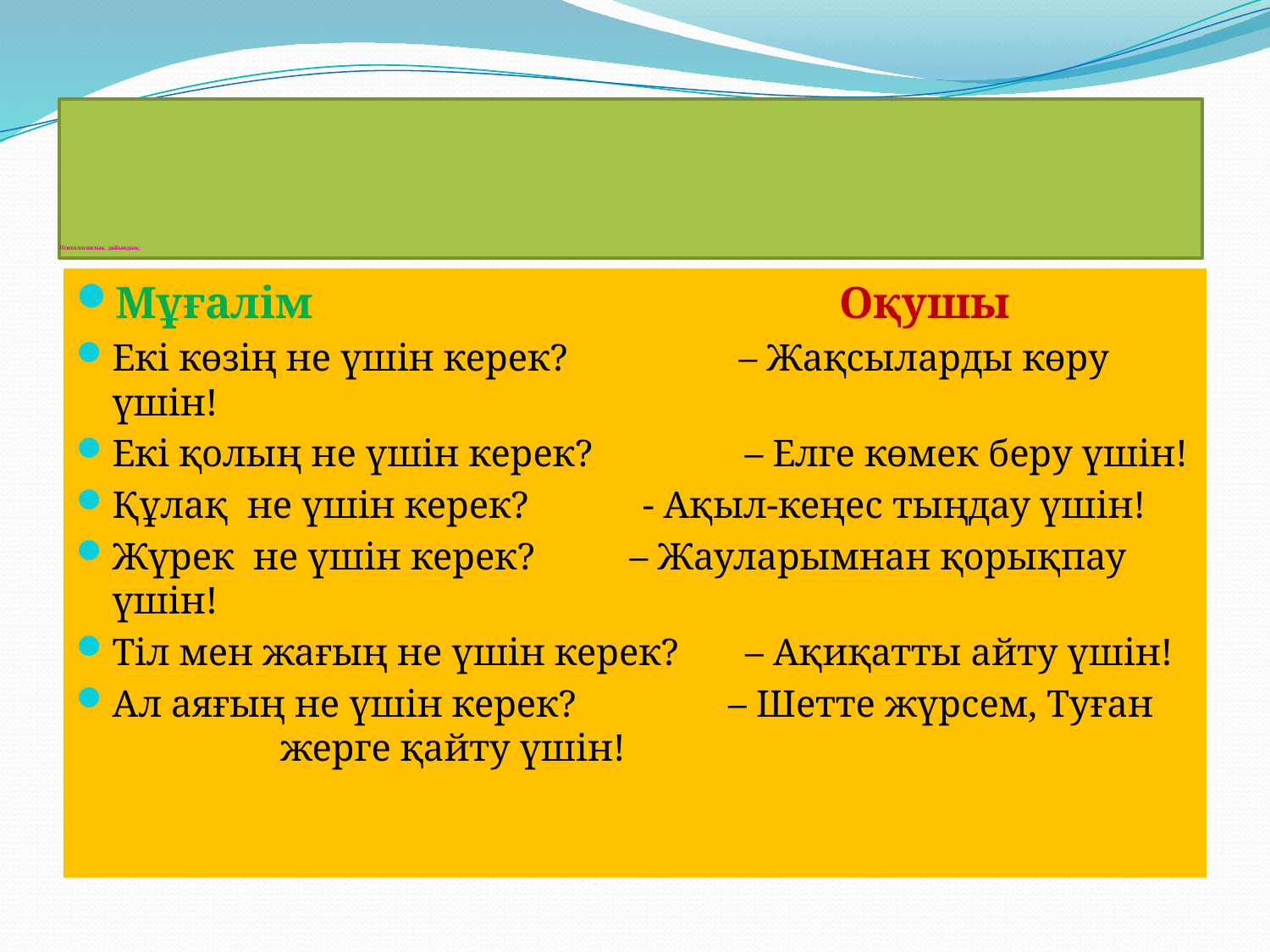

# Психологиялық  дайындық:
Мұғалім                                              Оқушы
Екі көзің не үшін керек?                  – Жақсыларды көру үшін!
Екі қолың не үшін керек?                – Елге көмек беру үшін!
Құлақ  не үшін керек?            - Ақыл-кеңес тыңдау үшін!
Жүрек  не үшін керек?          – Жауларымнан қорықпау үшін!
Тіл мен жағың не үшін керек?       – Ақиқатты айту үшін!
Ал аяғың не үшін керек?                – Шетте жүрсем, Туған 					     жерге қайту үшін!